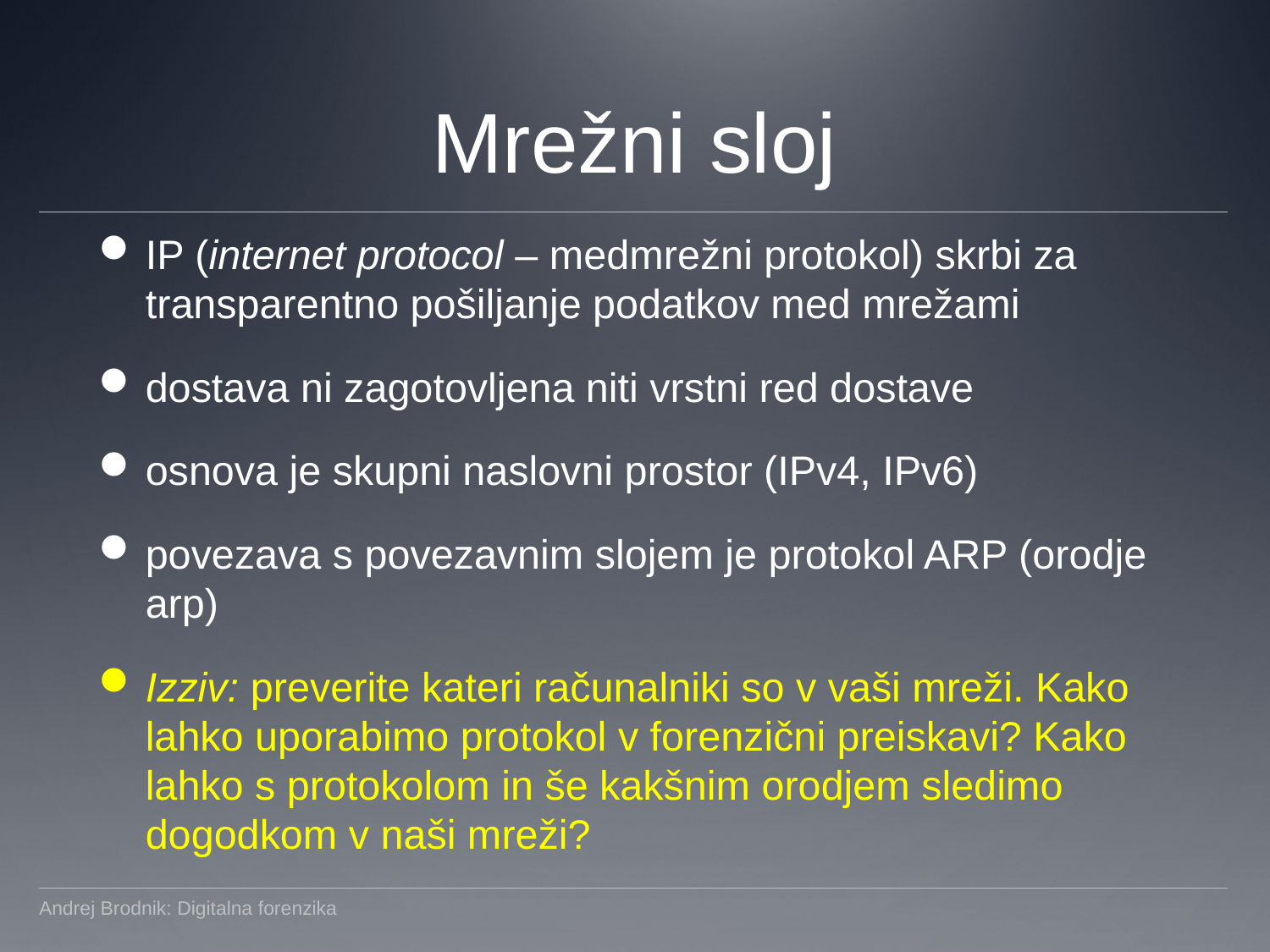

# Mrežni sloj
IP (internet protocol – medmrežni protokol) skrbi za transparentno pošiljanje podatkov med mrežami
dostava ni zagotovljena niti vrstni red dostave
osnova je skupni naslovni prostor (IPv4, IPv6)
povezava s povezavnim slojem je protokol ARP (orodje arp)
Izziv: preverite kateri računalniki so v vaši mreži. Kako lahko uporabimo protokol v forenzični preiskavi? Kako lahko s protokolom in še kakšnim orodjem sledimo dogodkom v naši mreži?
Andrej Brodnik: Digitalna forenzika